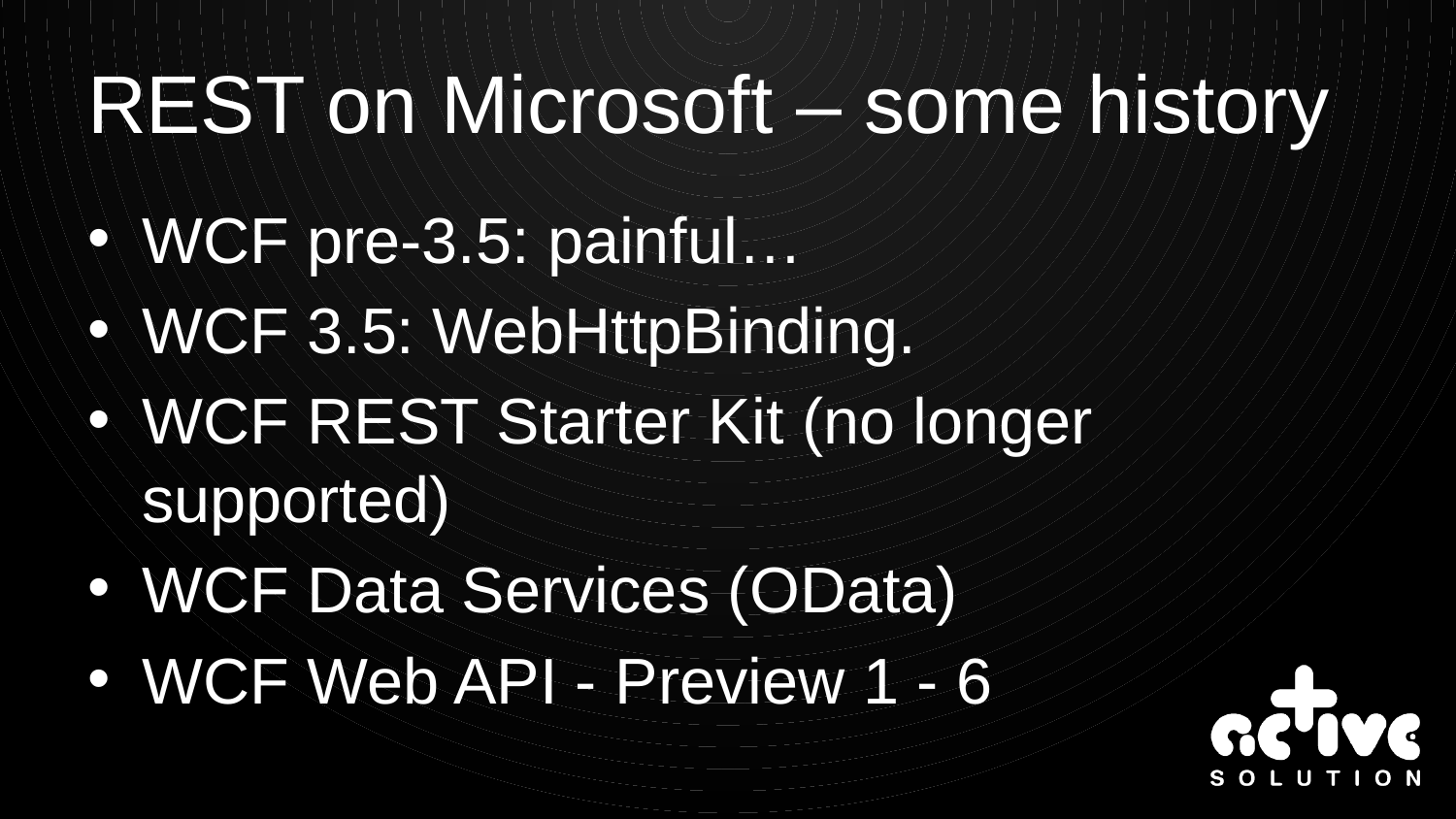

# REST on Microsoft – some history
WCF pre-3.5: painful…
WCF 3.5: WebHttpBinding.
WCF REST Starter Kit (no longer supported)
WCF Data Services (OData)
WCF Web API - Preview 1 - 6